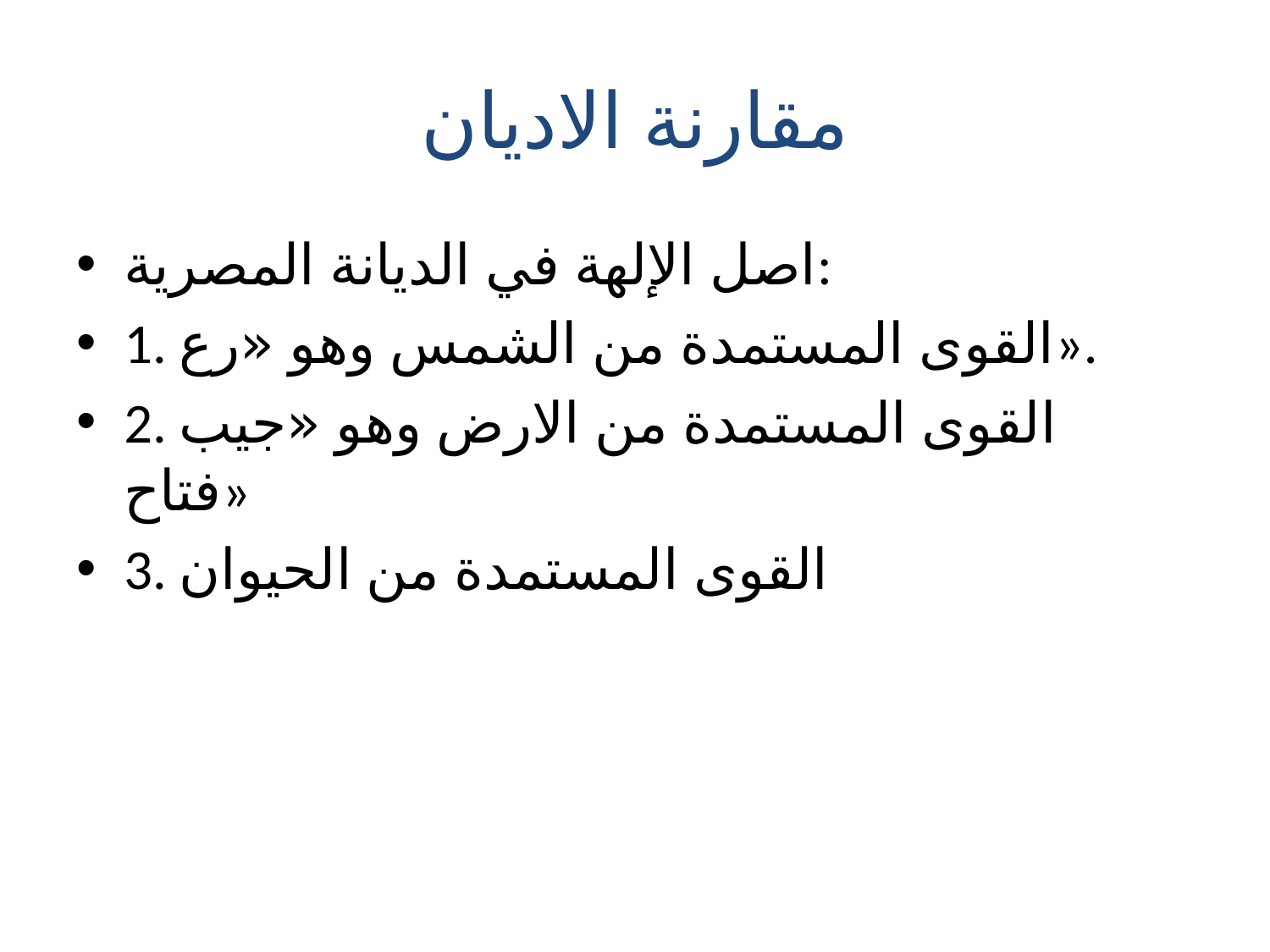

# مقارنة الاديان
اصل الإلهة في الديانة المصرية:
1. القوى المستمدة من الشمس وهو «رع».
2. القوى المستمدة من الارض وهو «جيب فتاح»
3. القوى المستمدة من الحيوان